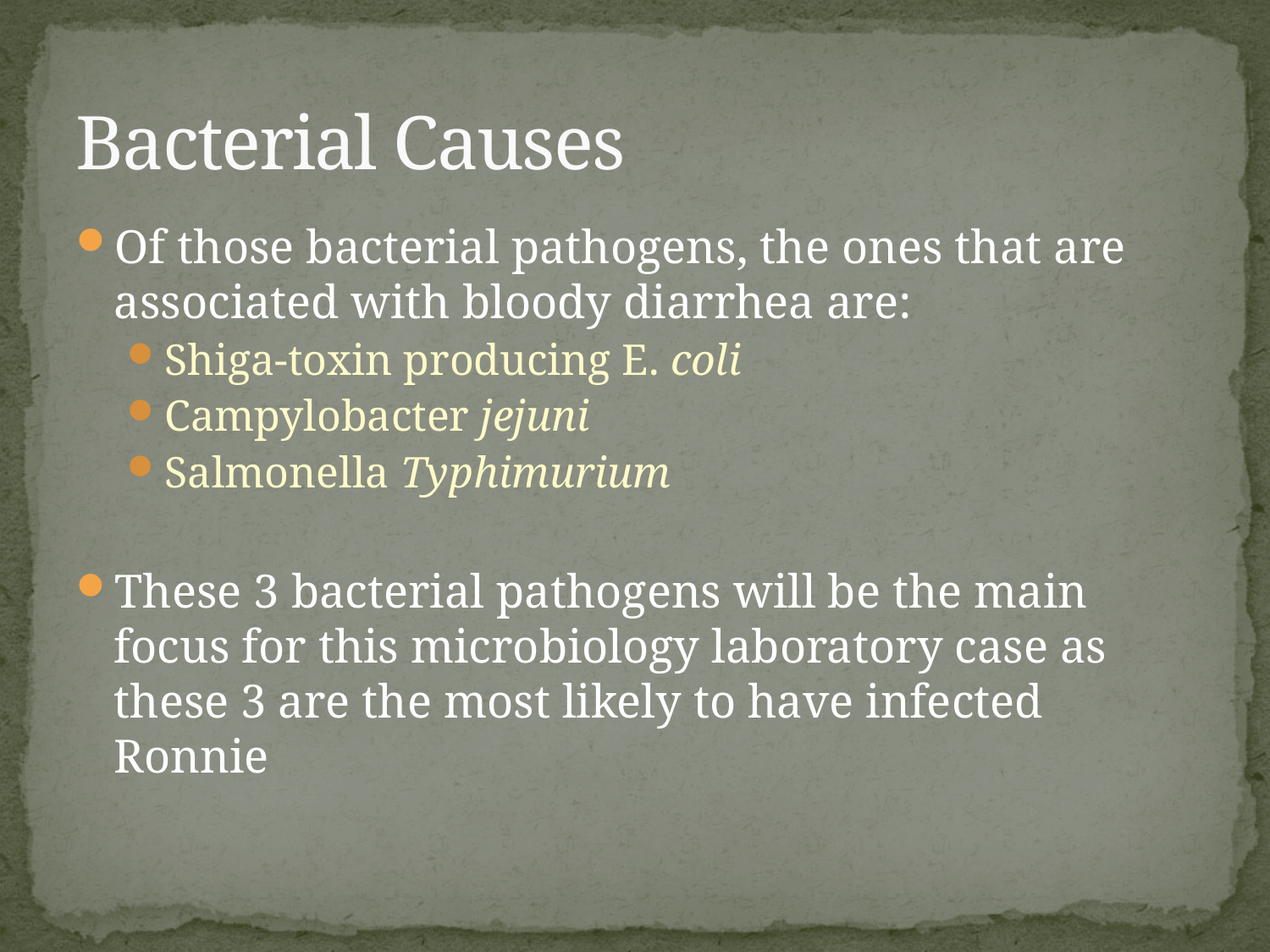

# Bacterial Causes
Of those bacterial pathogens, the ones that are associated with bloody diarrhea are:
Shiga-toxin producing E. coli
Campylobacter jejuni
Salmonella Typhimurium

These 3 bacterial pathogens will be the main focus for this microbiology laboratory case as these 3 are the most likely to have infected Ronnie